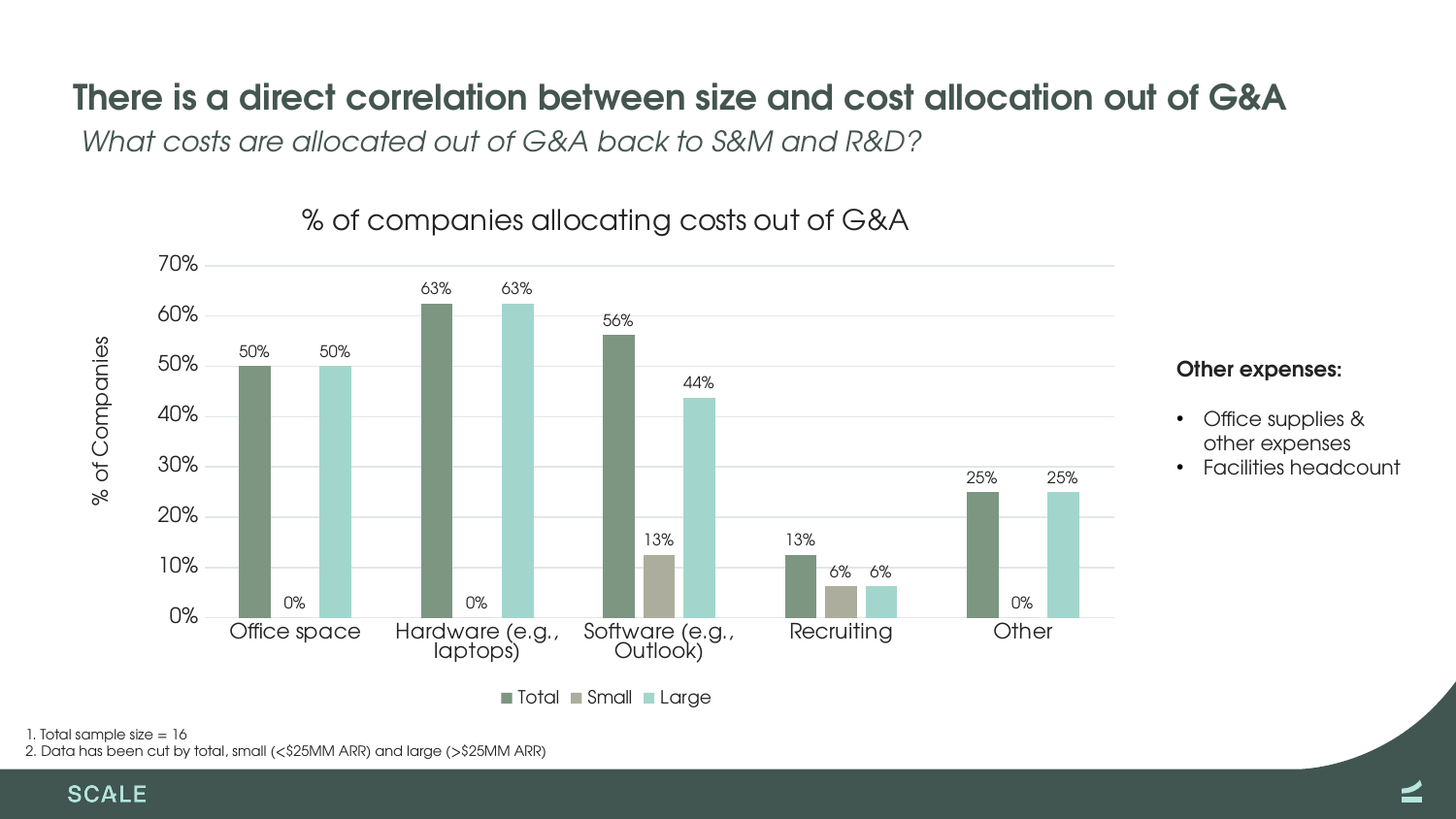

# There is a direct correlation between size and cost allocation out of G&A
What costs are allocated out of G&A back to S&M and R&D?

### Chart: % of companies allocating costs out of G&A

| Category | Total | Small | Large |
|---|---|---|---|
| Office space | 0.5 | 0.0 | 0.5 |
| Hardware (e.g., laptops) | 0.625 | 0.0 | 0.625 |
| Software (e.g., Outlook) | 0.5625 | 0.125 | 0.4375 |
| Recruiting | 0.125 | 0.0625 | 0.0625 |
| Other | 0.25 | 0.0 | 0.25 |
Other expenses:

Office supplies & other expenses
Facilities headcount
1. Total sample size = 16
2. Data has been cut by total, small (<$25MM ARR) and large (>$25MM ARR)